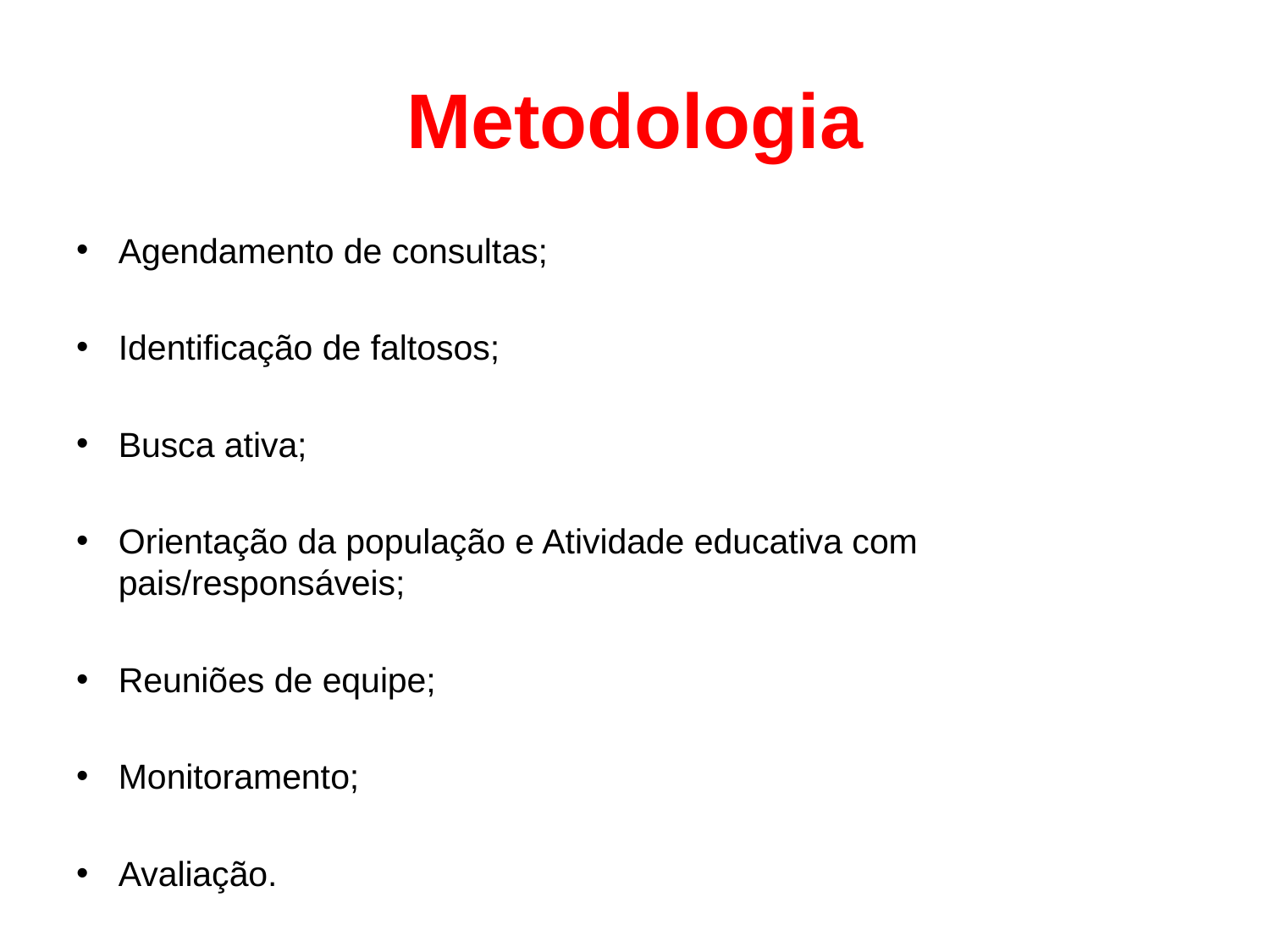

# Metodologia
Agendamento de consultas;

Identificação de faltosos;

Busca ativa;

Orientação da população e Atividade educativa com pais/responsáveis;

Reuniões de equipe;

Monitoramento;

Avaliação.